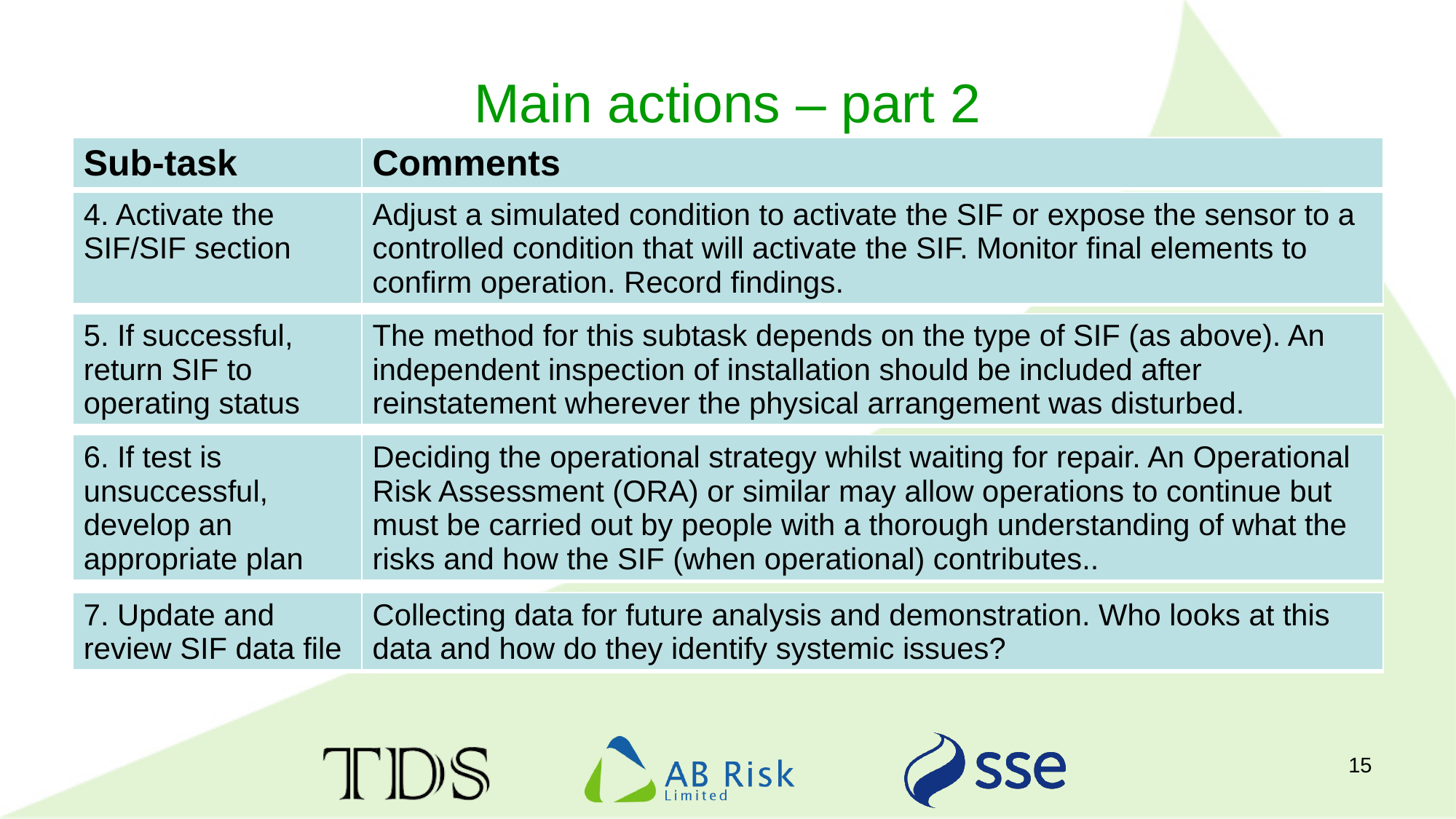

# Main actions – part 2
| Sub-task | Comments |
| --- | --- |
| 4. Activate the SIF/SIF section | Adjust a simulated condition to activate the SIF or expose the sensor to a controlled condition that will activate the SIF. Monitor final elements to confirm operation. Record findings. |
| --- | --- |
| 5. If successful, return SIF to operating status | The method for this subtask depends on the type of SIF (as above). An independent inspection of installation should be included after reinstatement wherever the physical arrangement was disturbed. |
| --- | --- |
| 6. If test is unsuccessful, develop an appropriate plan | Deciding the operational strategy whilst waiting for repair. An Operational Risk Assessment (ORA) or similar may allow operations to continue but must be carried out by people with a thorough understanding of what the risks and how the SIF (when operational) contributes.. |
| --- | --- |
| 7. Update and review SIF data file | Collecting data for future analysis and demonstration. Who looks at this data and how do they identify systemic issues? |
| --- | --- |
15